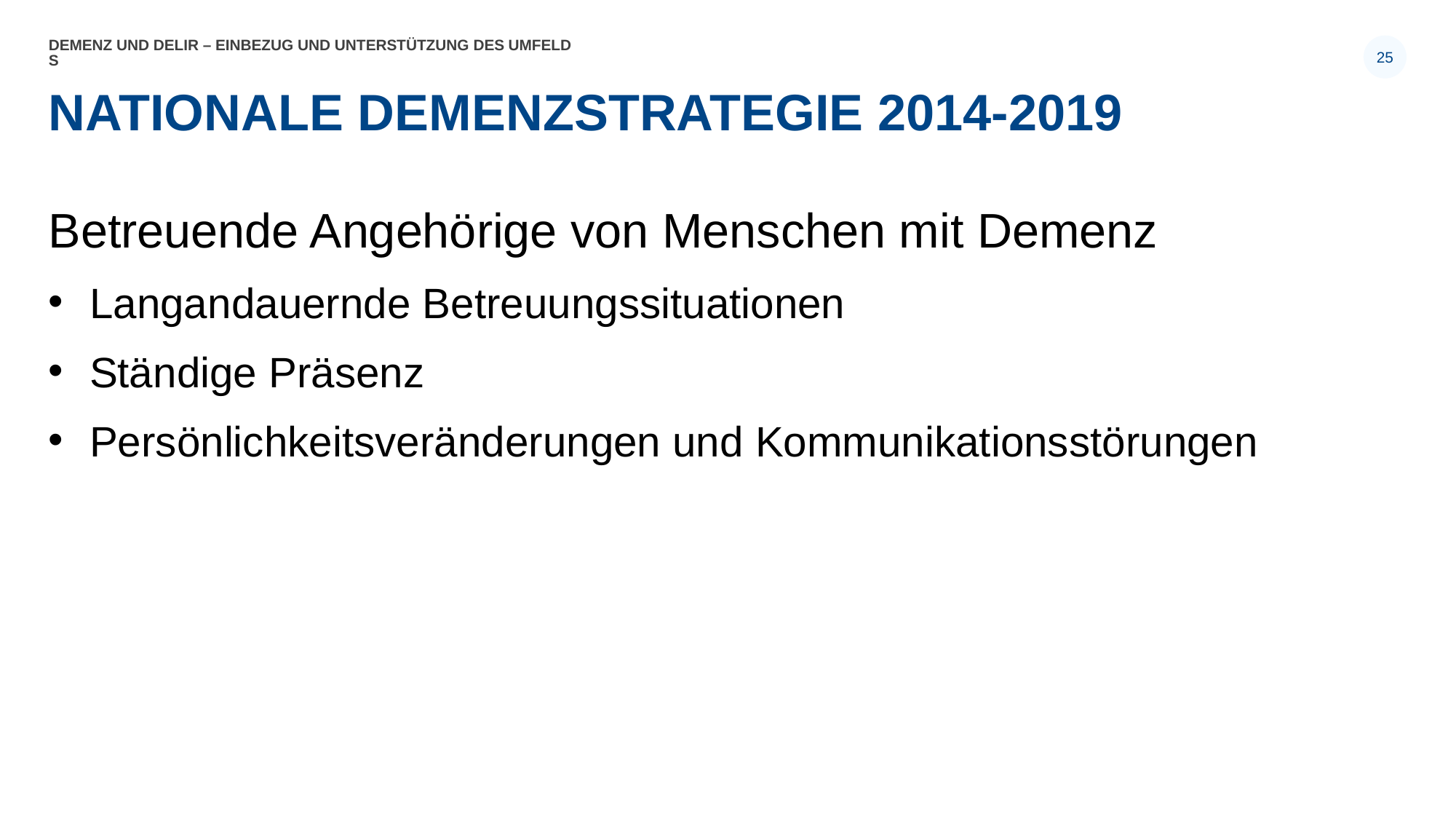

Demenz und Delir – Einbezug und Unterstützung des Umfelds
25
# Nationale Demenzstrategie 2014-2019
Betreuende Angehörige von Menschen mit Demenz
Langandauernde Betreuungssituationen
Ständige Präsenz
Persönlichkeitsveränderungen und Kommunikationsstörungen